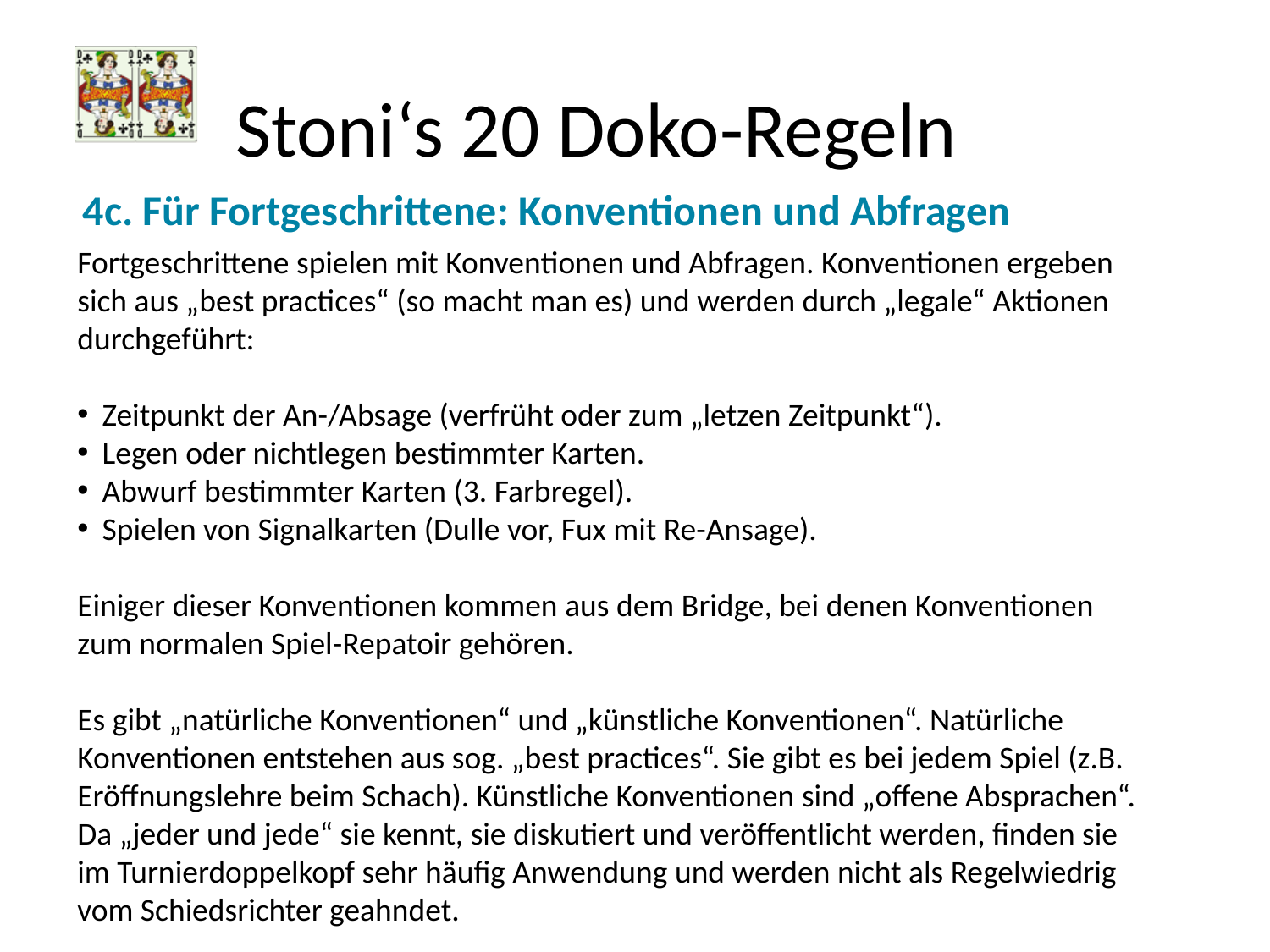

# Stoni‘s 20 Doko-Regeln
4c. Für Fortgeschrittene: Konventionen und Abfragen
Fortgeschrittene spielen mit Konventionen und Abfragen. Konventionen ergeben sich aus „best practices“ (so macht man es) und werden durch „legale“ Aktionen durchgeführt:

Zeitpunkt der An-/Absage (verfrüht oder zum „letzen Zeitpunkt“).
Legen oder nichtlegen bestimmter Karten.
Abwurf bestimmter Karten (3. Farbregel).
Spielen von Signalkarten (Dulle vor, Fux mit Re-Ansage).

Einiger dieser Konventionen kommen aus dem Bridge, bei denen Konventionen zum normalen Spiel-Repatoir gehören.

Es gibt „natürliche Konventionen“ und „künstliche Konventionen“. Natürliche Konventionen entstehen aus sog. „best practices“. Sie gibt es bei jedem Spiel (z.B. Eröffnungslehre beim Schach). Künstliche Konventionen sind „offene Absprachen“. Da „jeder und jede“ sie kennt, sie diskutiert und veröffentlicht werden, finden sie im Turnierdoppelkopf sehr häufig Anwendung und werden nicht als Regelwiedrig vom Schiedsrichter geahndet.